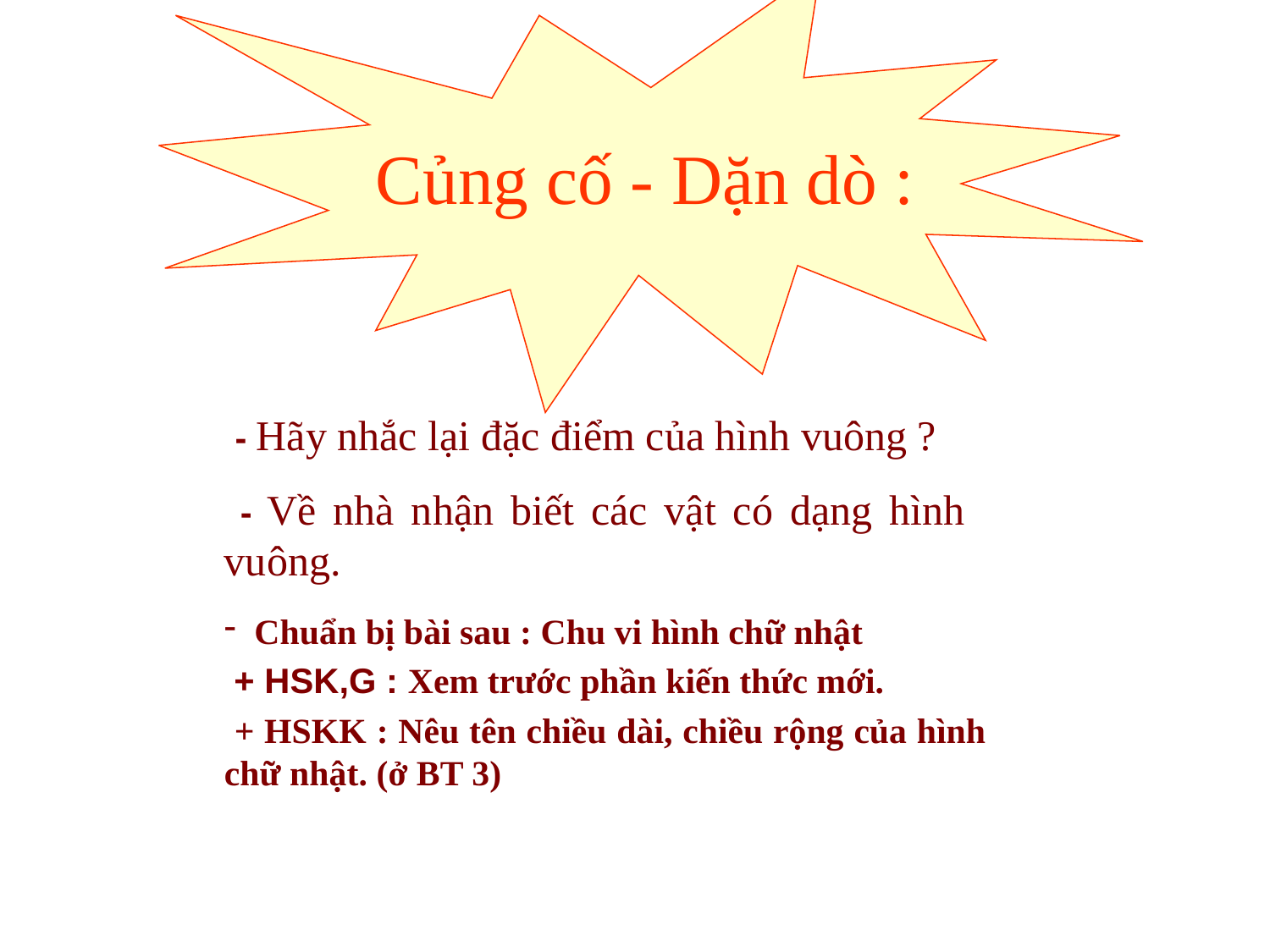

Củng cố - Dặn dò :
- Hãy nhắc lại đặc điểm của hình vuông ?
 - Về nhà nhận biết các vật có dạng hình vuông.
Chuẩn bị bài sau : Chu vi hình chữ nhật
 + HSK,G : Xem trước phần kiến thức mới.
 + HSKK : Nêu tên chiều dài, chiều rộng của hình chữ nhật. (ở BT 3)